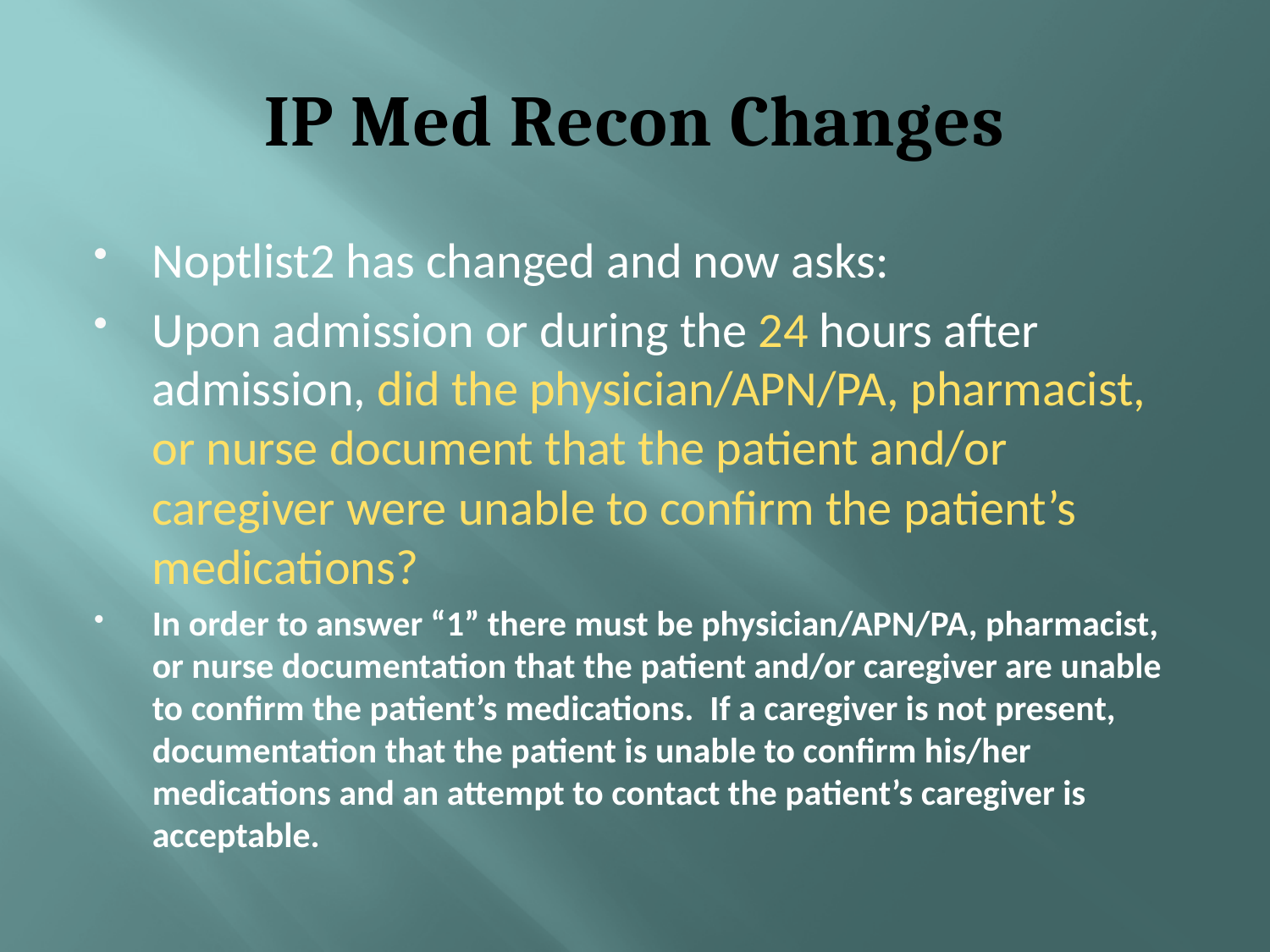

# IP Med Recon Changes
Noptlist2 has changed and now asks:
Upon admission or during the 24 hours after admission, did the physician/APN/PA, pharmacist, or nurse document that the patient and/or caregiver were unable to confirm the patient’s medications?
In order to answer “1” there must be physician/APN/PA, pharmacist, or nurse documentation that the patient and/or caregiver are unable to confirm the patient’s medications.  If a caregiver is not present, documentation that the patient is unable to confirm his/her medications and an attempt to contact the patient’s caregiver is acceptable.